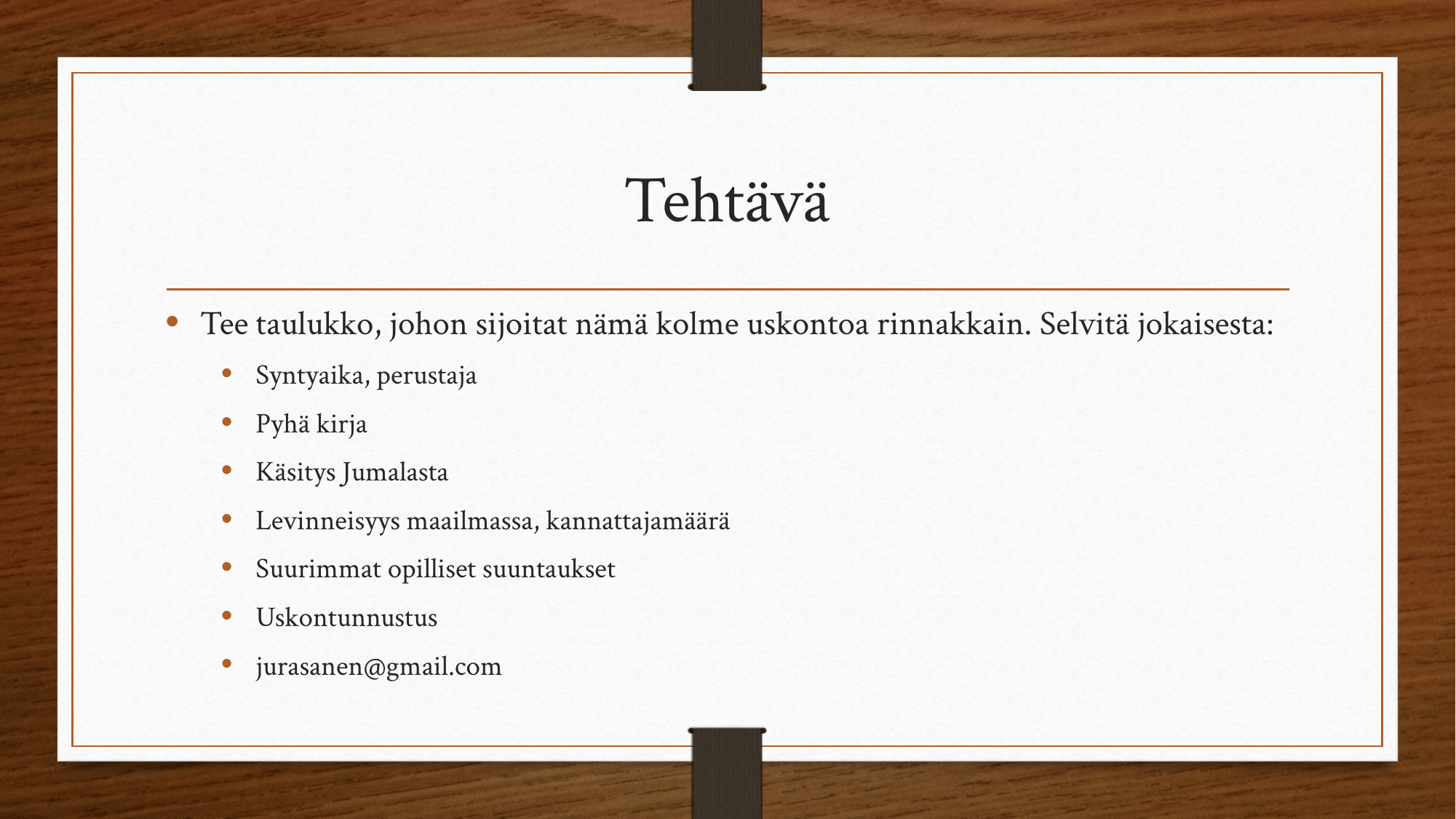

# Tehtävä
Tee taulukko, johon sijoitat nämä kolme uskontoa rinnakkain. Selvitä jokaisesta:
Syntyaika, perustaja
Pyhä kirja
Käsitys Jumalasta
Levinneisyys maailmassa, kannattajamäärä
Suurimmat opilliset suuntaukset
Uskontunnustus
jurasanen@gmail.com